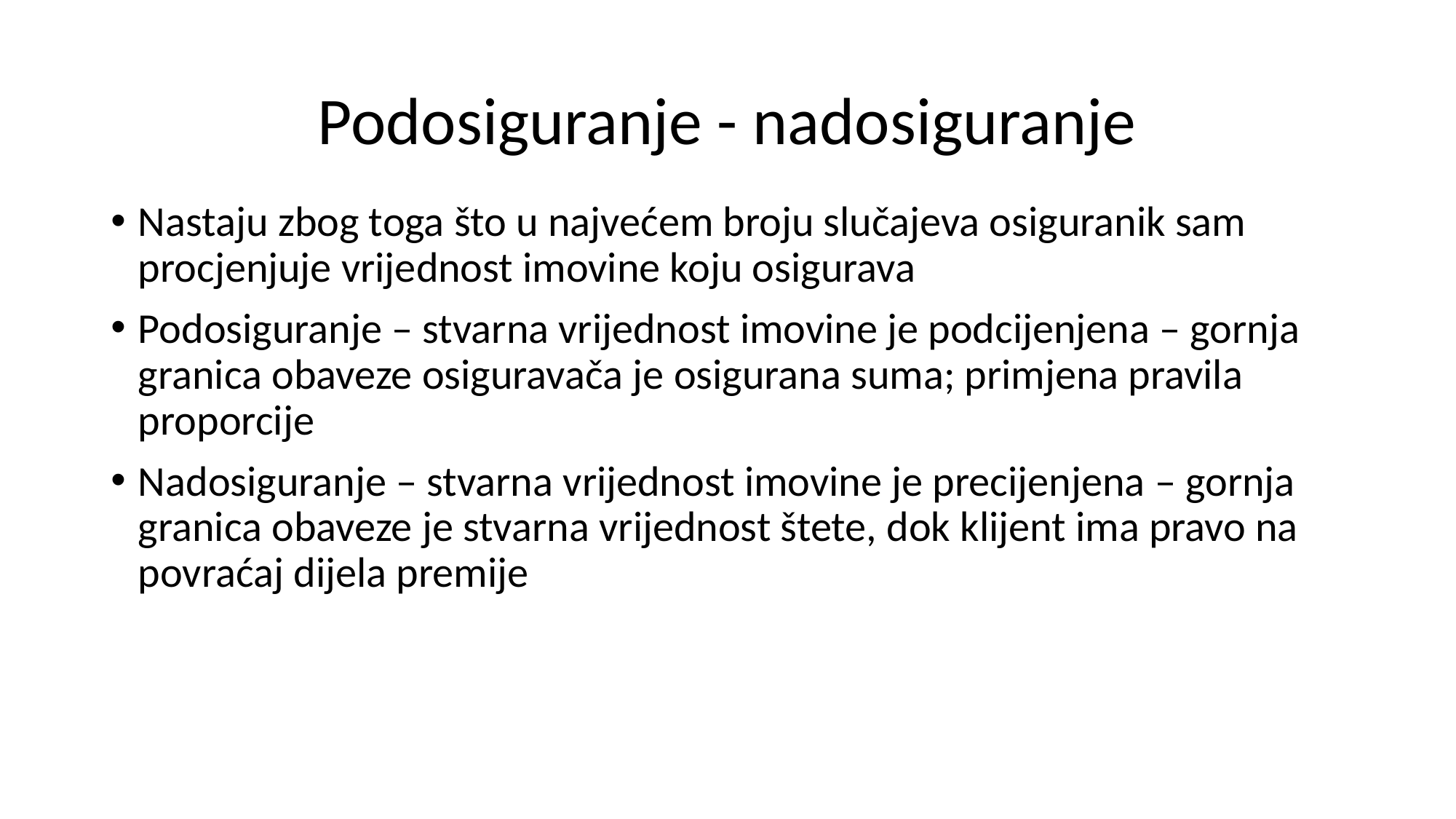

# Podosiguranje - nadosiguranje
Nastaju zbog toga što u najvećem broju slučajeva osiguranik sam procjenjuje vrijednost imovine koju osigurava
Podosiguranje – stvarna vrijednost imovine je podcijenjena – gornja granica obaveze osiguravača je osigurana suma; primjena pravila proporcije
Nadosiguranje – stvarna vrijednost imovine je precijenjena – gornja granica obaveze je stvarna vrijednost štete, dok klijent ima pravo na povraćaj dijela premije